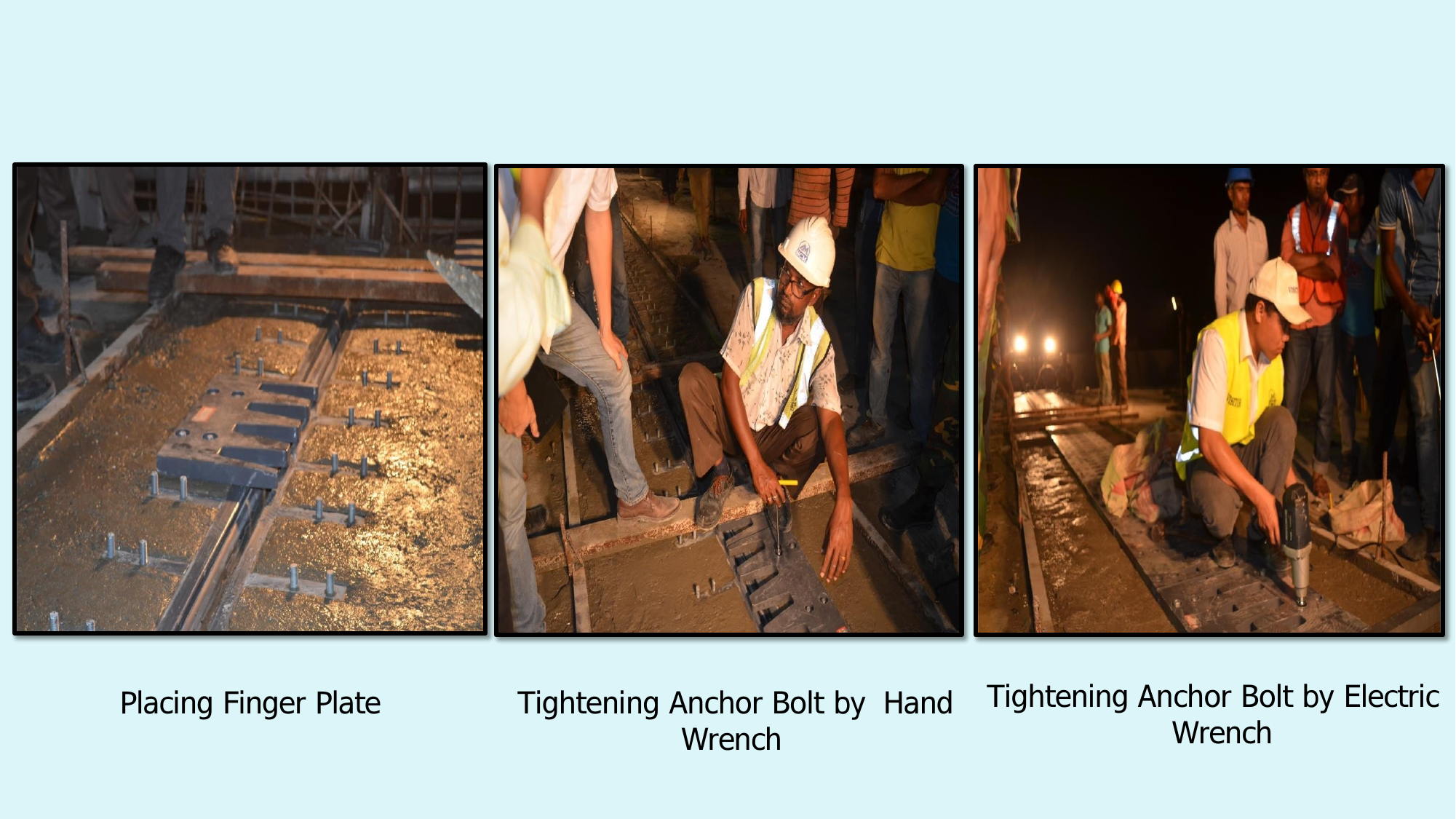

Tightening Anchor Bolt by Electric  Wrench
Placing Finger Plate
Tightening Anchor Bolt by	Hand
Wrench